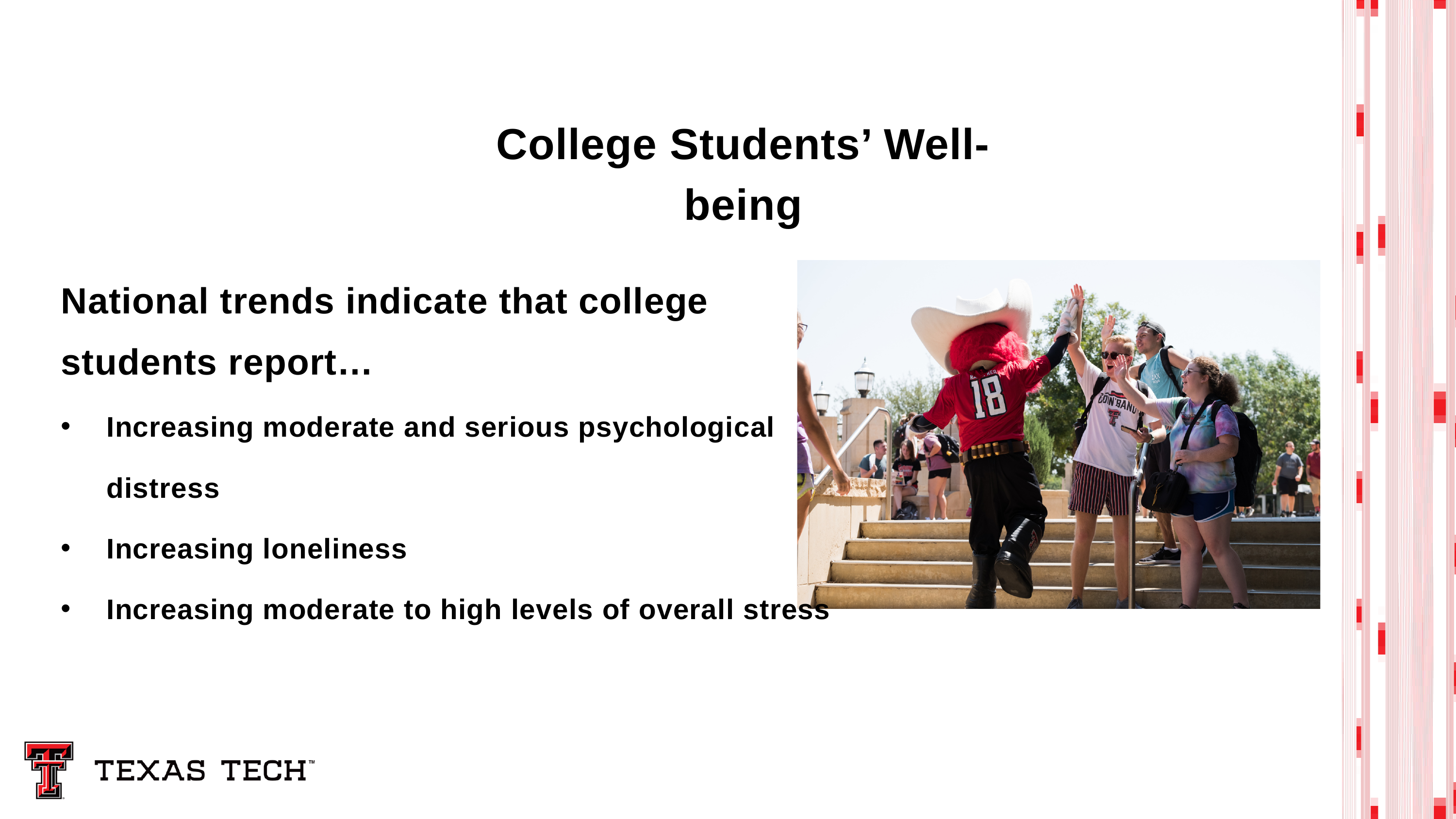

College Students’ Well-being
National trends indicate that college students report…
Increasing moderate and serious psychological distress
Increasing loneliness
Increasing moderate to high levels of overall stress